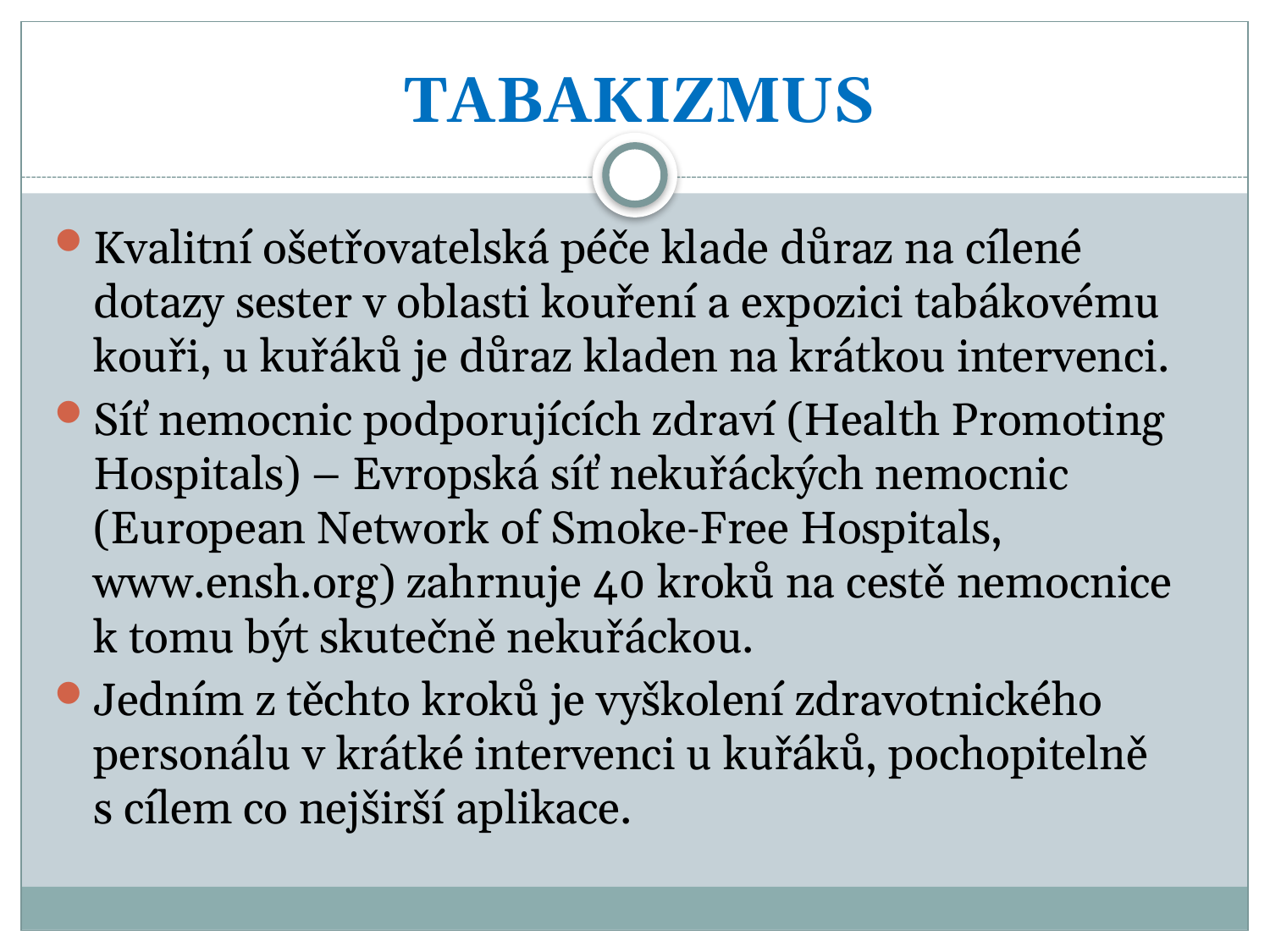

# TABAKIZMUS
Kvalitní ošetřovatelská péče klade důraz na cílené dotazy sester v oblasti kouření a expozici tabákovému kouři, u kuřáků je důraz kladen na krátkou intervenci.
Síť nemocnic podporujících zdraví (Health Promoting Hospitals) – Evropská síť nekuřáckých nemocnic (European Network of Smoke‑Free Hospitals, www.ensh.org) zahrnuje 40 kroků na cestě nemocnice k tomu být skutečně nekuřáckou.
Jedním z těchto kroků je vyškolení zdravotnického personálu v krátké intervenci u kuřáků, pochopitelně s cílem co nejširší aplikace.